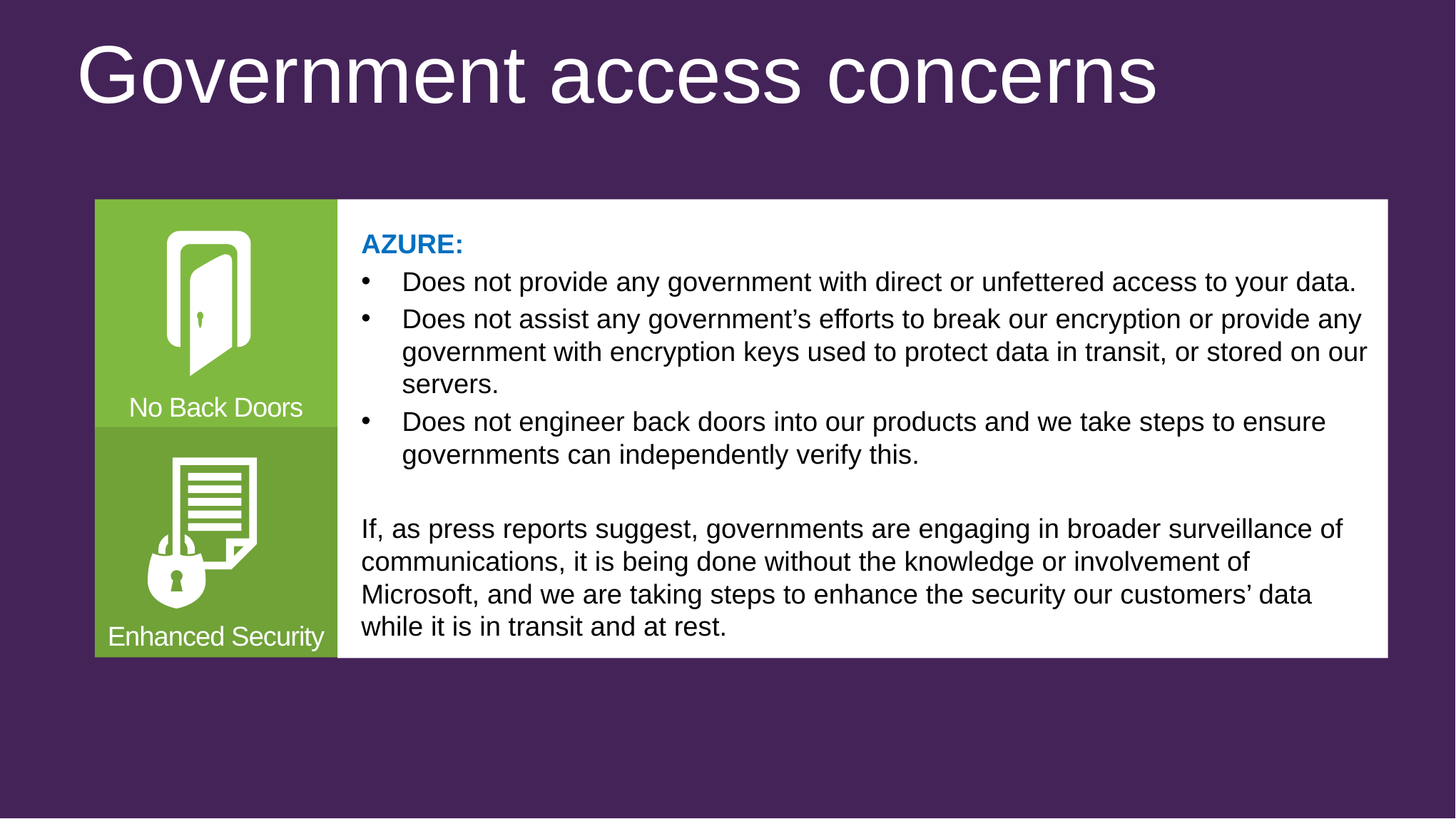

Government access concerns

AZURE:
Does not provide any government with direct or unfettered access to your data.
Does not assist any government’s efforts to break our encryption or provide any government with encryption keys used to protect data in transit, or stored on our servers.
Does not engineer back doors into our products and we take steps to ensure governments can independently verify this.

If, as press reports suggest, governments are engaging in broader surveillance of communications, it is being done without the knowledge or involvement of Microsoft, and we are taking steps to enhance the security our customers’ data while it is in transit and at rest.

No Back Doors

Enhanced Security